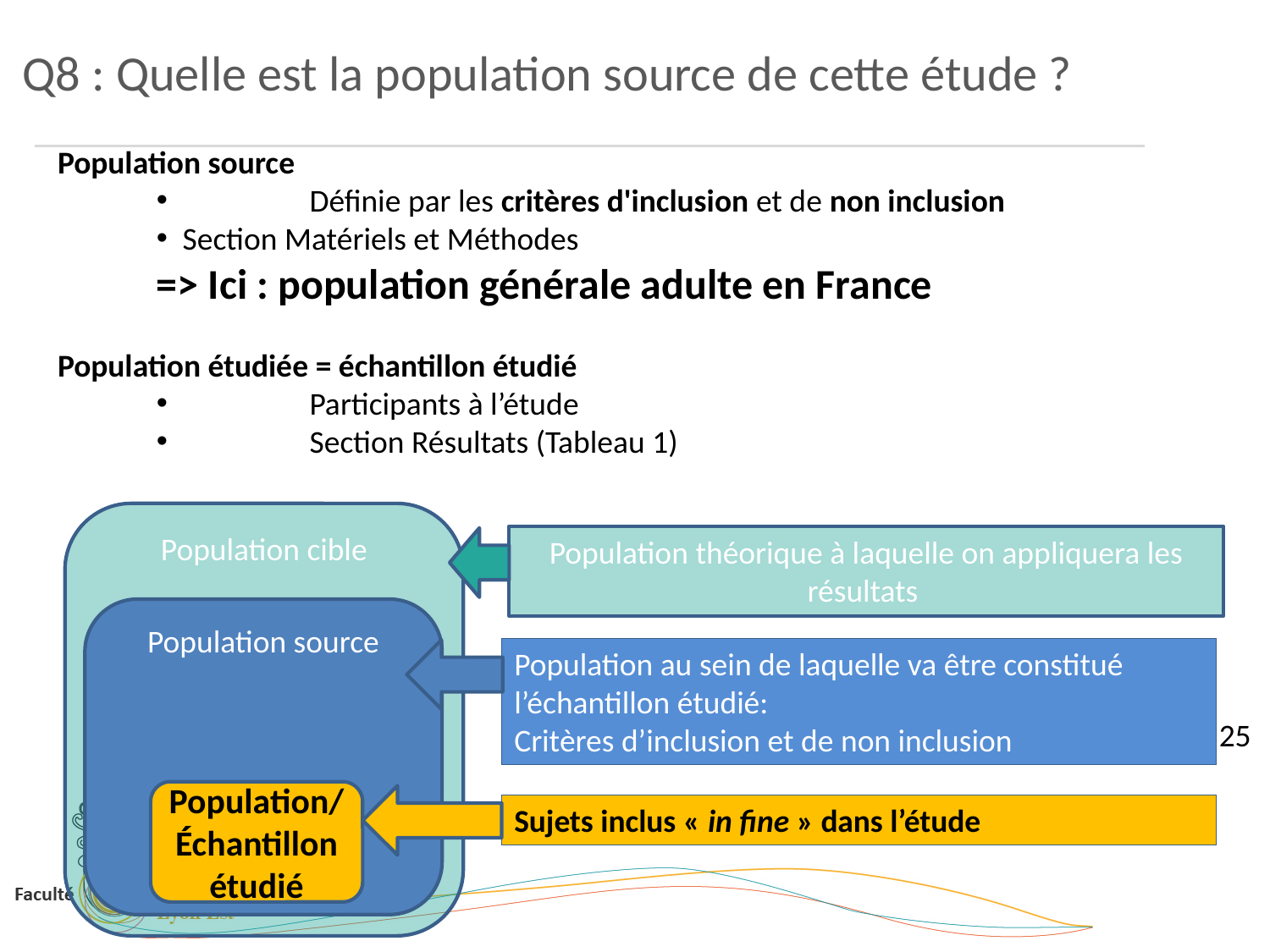

Q8 : Quelle est la population source de cette étude ?
Population source
	Définie par les critères d'inclusion et de non inclusion
Section Matériels et Méthodes
=> Ici : population générale adulte en France

Population étudiée = échantillon étudié
	Participants à l’étude
	Section Résultats (Tableau 1)

Population cible
Population source
Population au sein de laquelle va être constitué l’échantillon étudié:
Critères d’inclusion et de non inclusion

Population/Échantillon étudié

Sujets inclus « in fine » dans l’étude
Population théorique à laquelle on appliquera les résultats

25